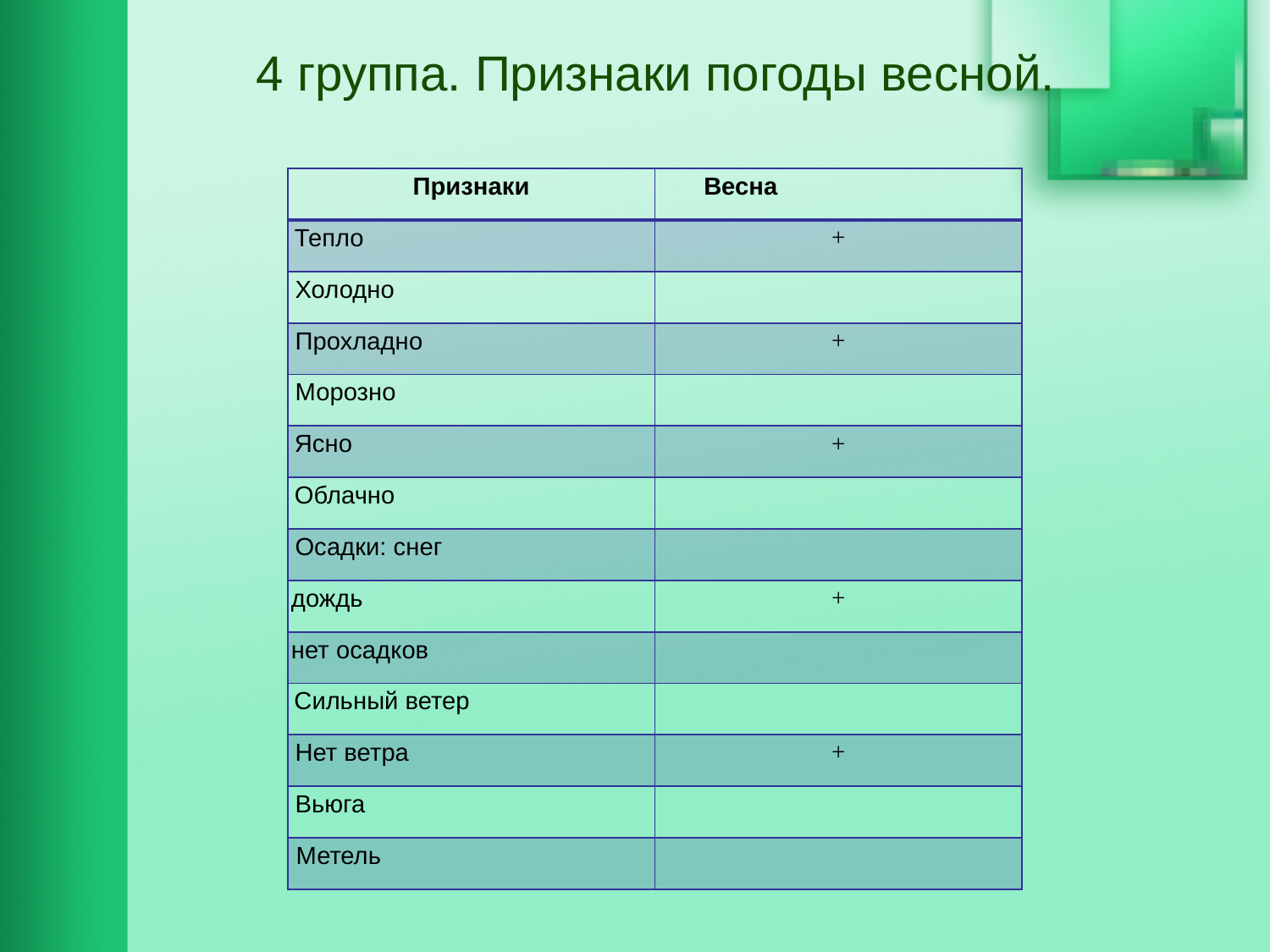

# 4 группа. Признаки погоды весной.
| Признаки | Весна |
| --- | --- |
| Тепло | + |
| Холодно |  |
| Прохладно | + |
| Морозно |  |
| Ясно | + |
| Облачно |  |
| Осадки: снег |  |
| дождь | + |
| нет осадков |  |
| Сильный ветер |  |
| Нет ветра | + |
| Вьюга |  |
| Метель |  |